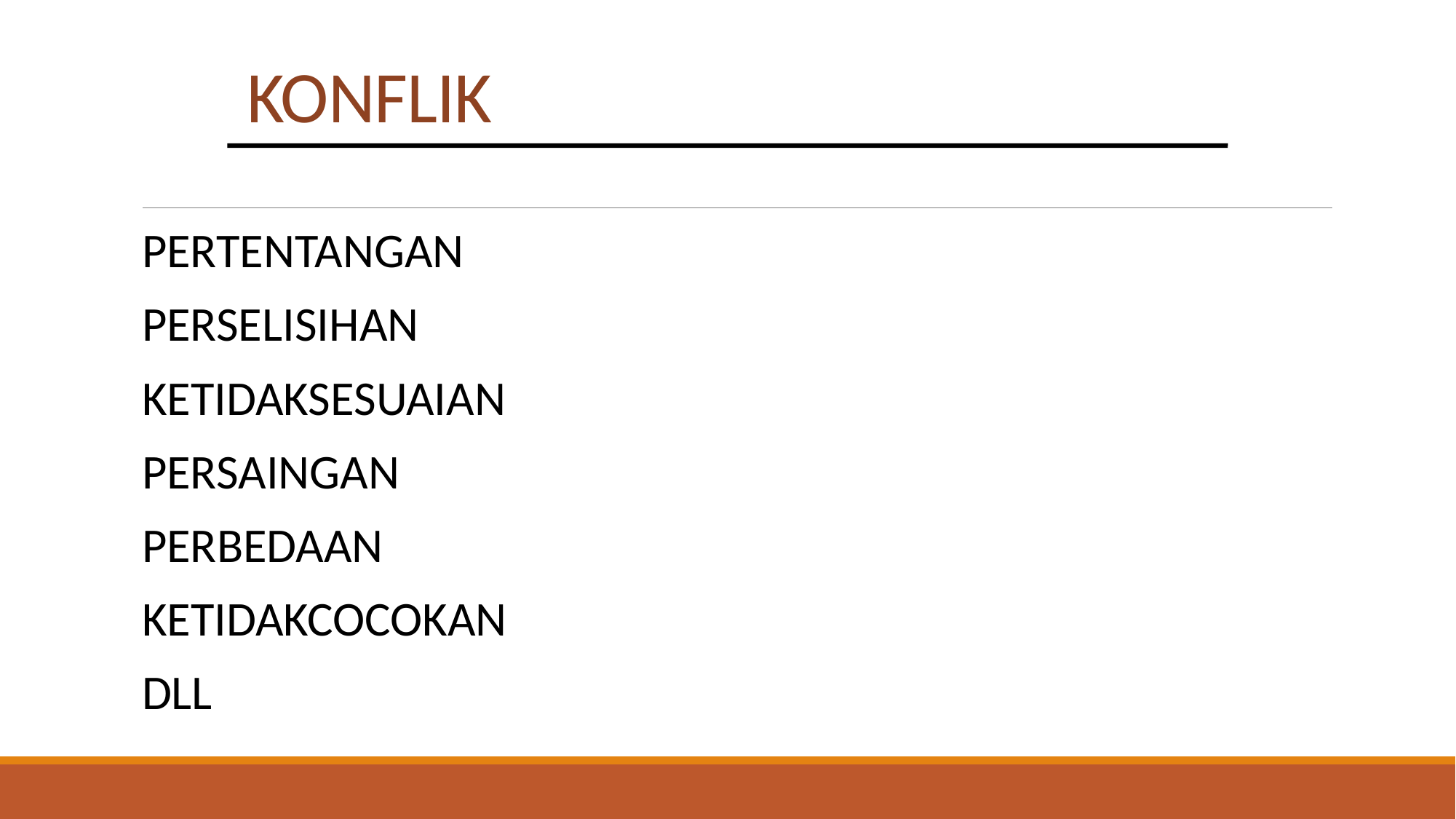

# KONFLIK

PERTENTANGAN
PERSELISIHAN
KETIDAKSESUAIAN
PERSAINGAN
PERBEDAAN
KETIDAKCOCOKAN
DLL